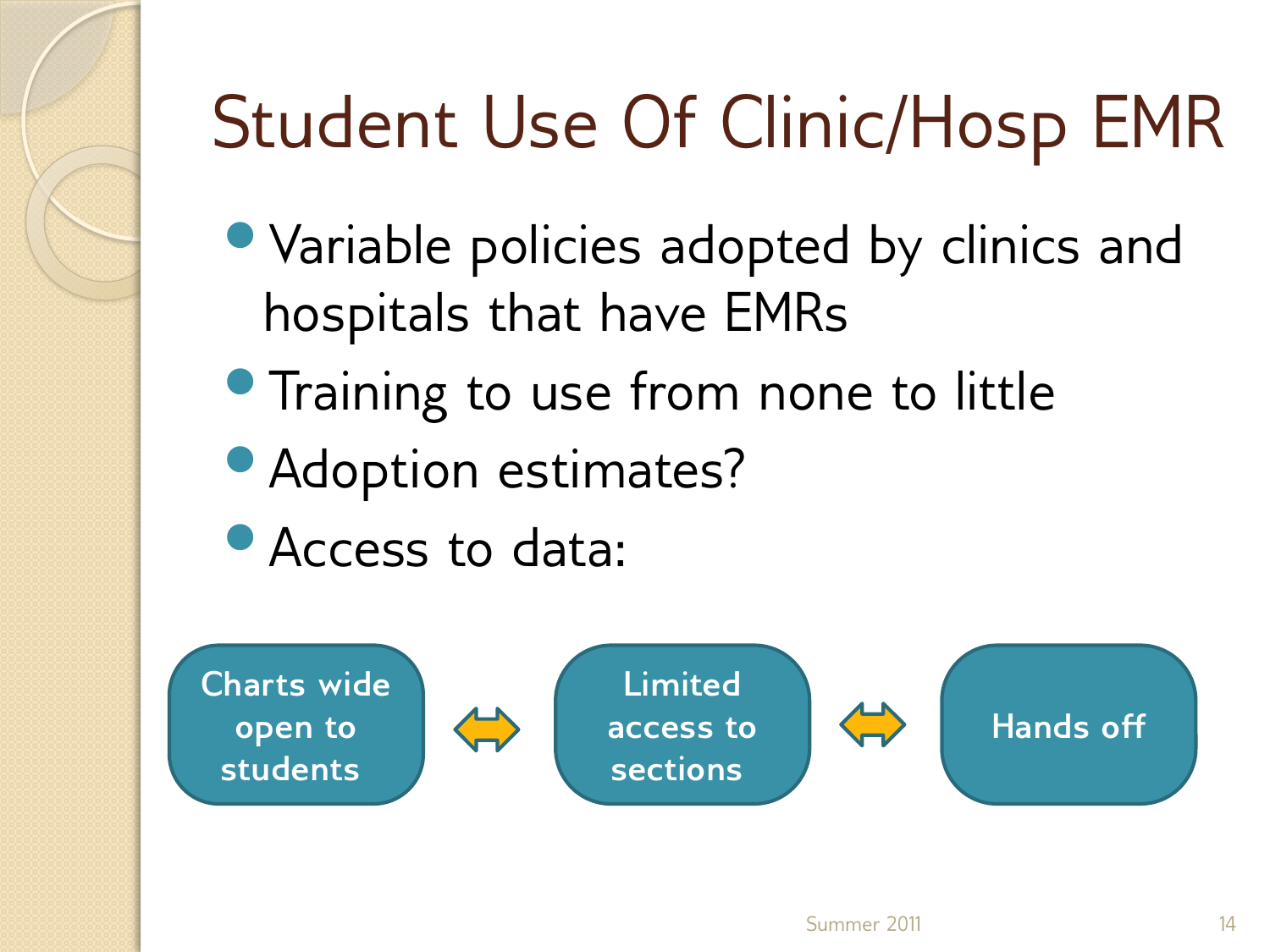

# Student Use Of Clinic/Hosp EMR
Variable policies adopted by clinics and hospitals that have EMRs
Training to use from none to little
Adoption estimates?
Access to data:
Charts wide open to students
Limited access to sections
Hands off

Summer 2011
14